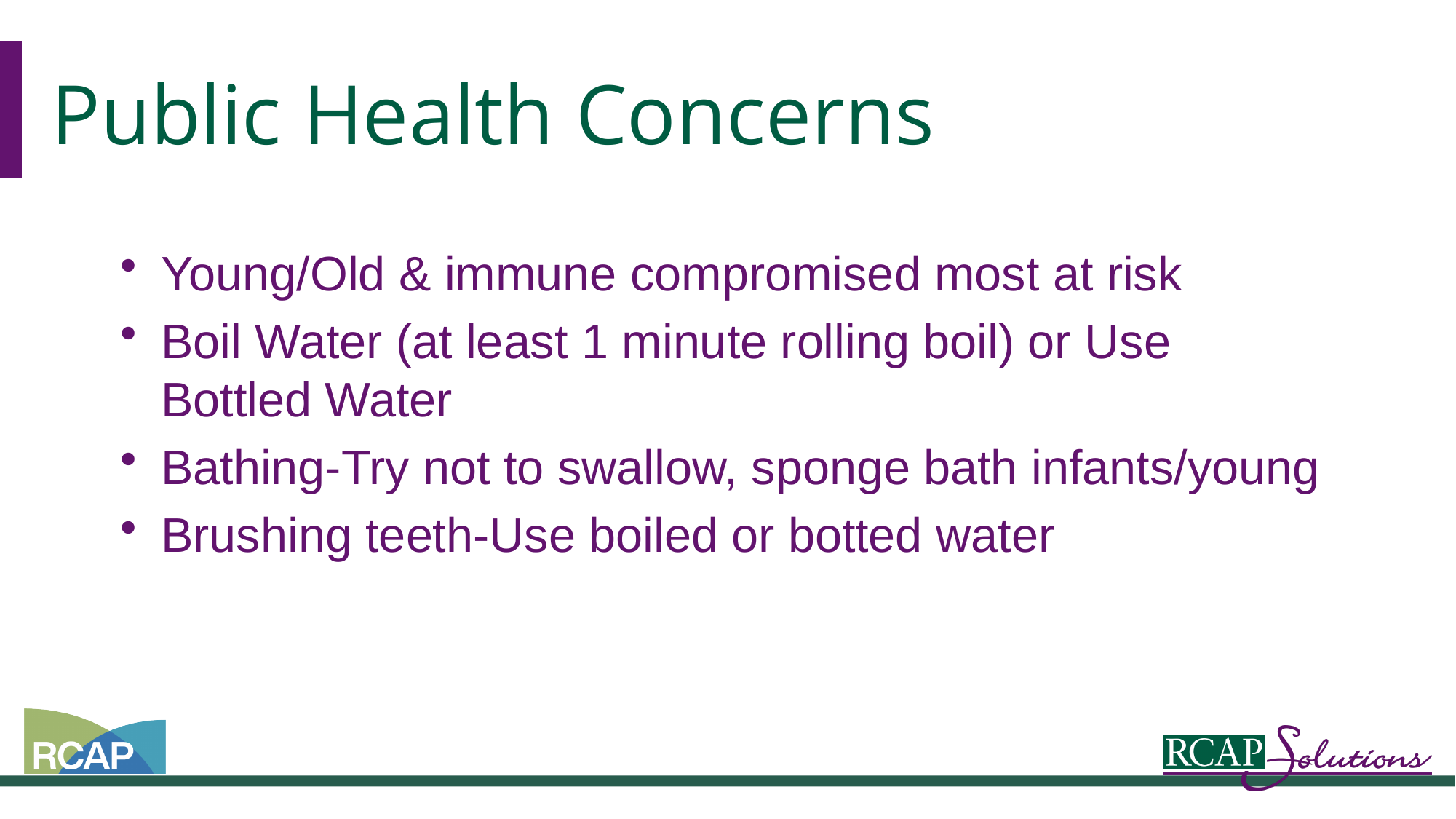

# Public Health Concerns
Young/Old & immune compromised most at risk
Boil Water (at least 1 minute rolling boil) or Use Bottled Water
Bathing-Try not to swallow, sponge bath infants/young
Brushing teeth-Use boiled or botted water